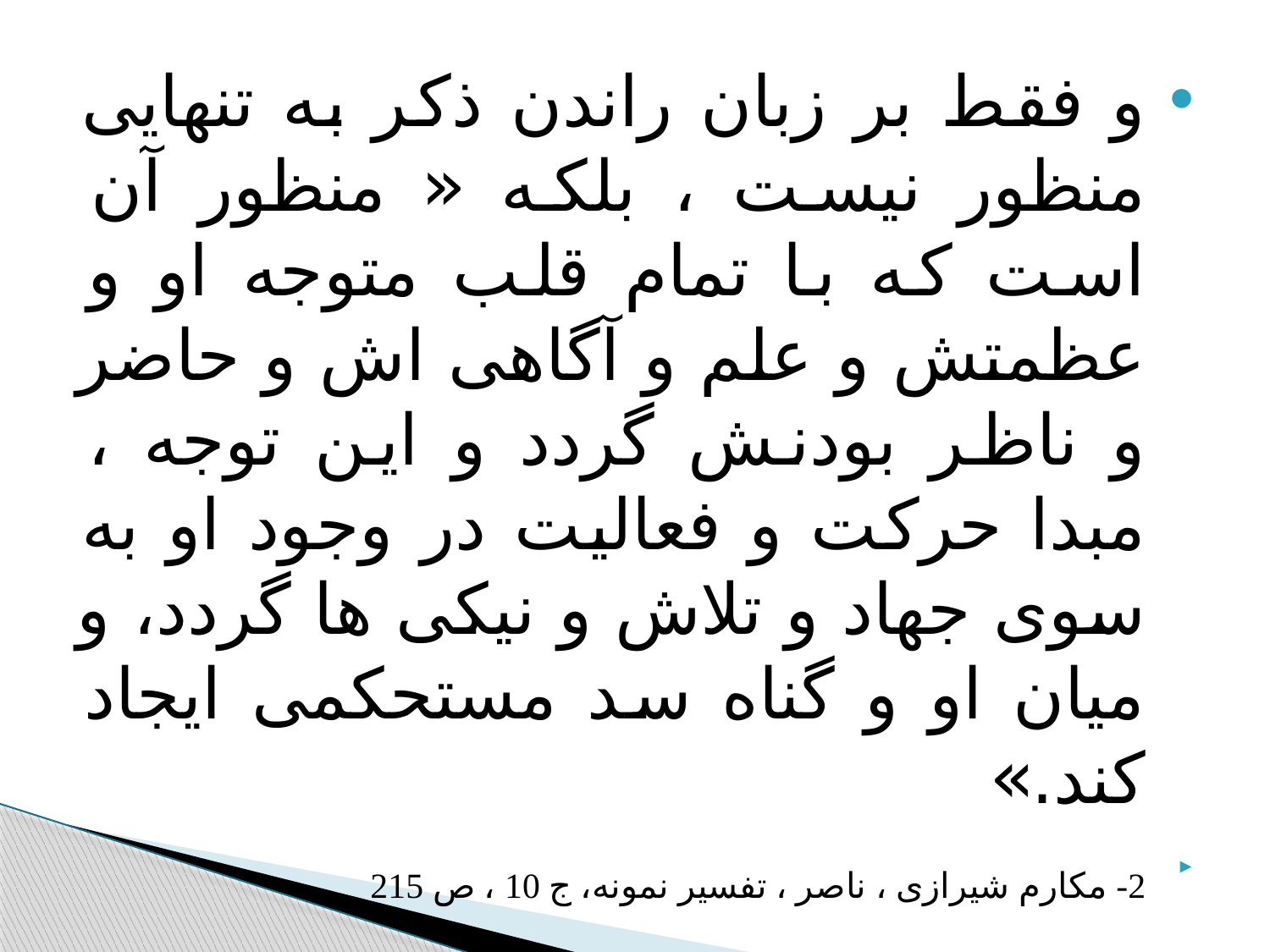

#
و فقط بر زبان راندن ذکر به تنهایی منظور نیست ، بلکه « منظور آن است که با تمام قلب متوجه او و عظمتش و علم و آگاهی اش و حاضر و ناظر بودنش گردد و این توجه ، مبدا حرکت و فعالیت در وجود او به سوی جهاد و تلاش و نیکی ها گردد، و میان او و گناه سد مستحکمی ایجاد کند.»
2- مکارم شیرازی ، ناصر ، تفسیر نمونه، ج 10 ، ص 215